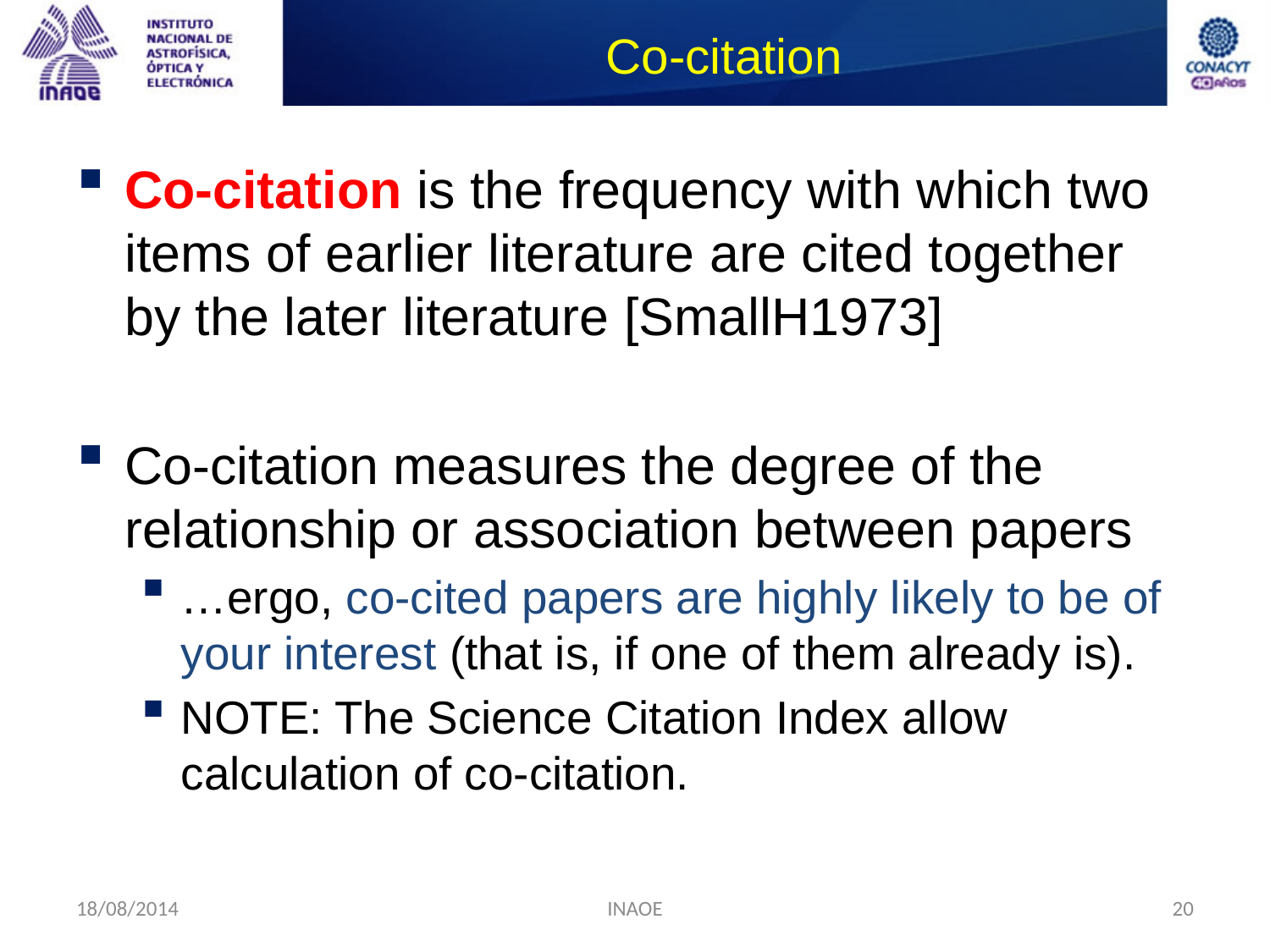

# Co-citation
Co-citation is the frequency with which two items of earlier literature are cited together by the later literature [SmallH1973]

Co-citation measures the degree of the relationship or association between papers
…ergo, co-cited papers are highly likely to be of your interest (that is, if one of them already is).
NOTE: The Science Citation Index allow calculation of co-citation.
18/08/2014
INAOE
20